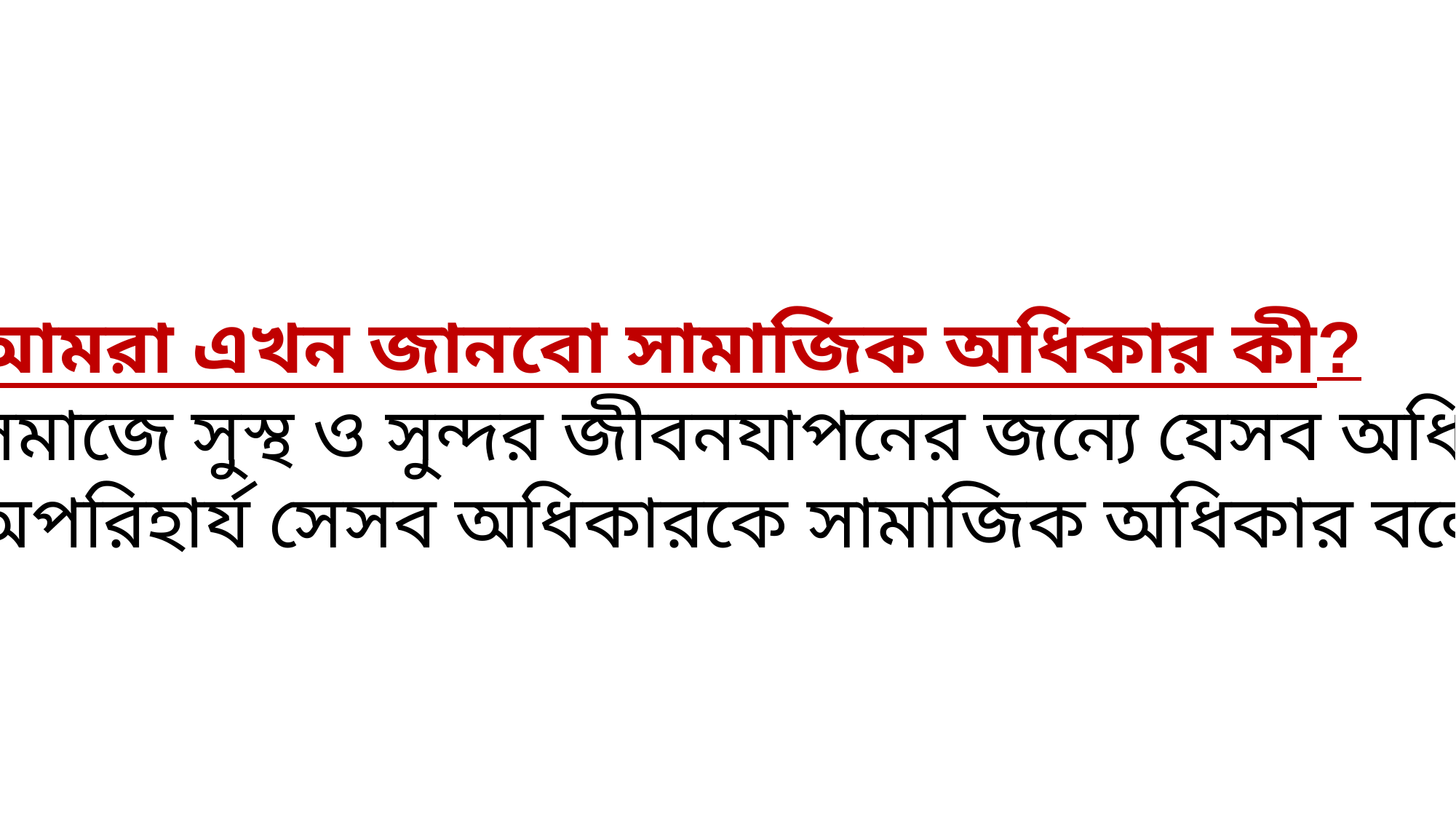

আমরা এখন জানবো সামাজিক অধিকার কী?
সমাজে সুস্থ ও সুন্দর জীবনযাপনের জন্যে যেসব অধিকার
অপরিহার্য সেসব অধিকারকে সামাজিক অধিকার বলে।